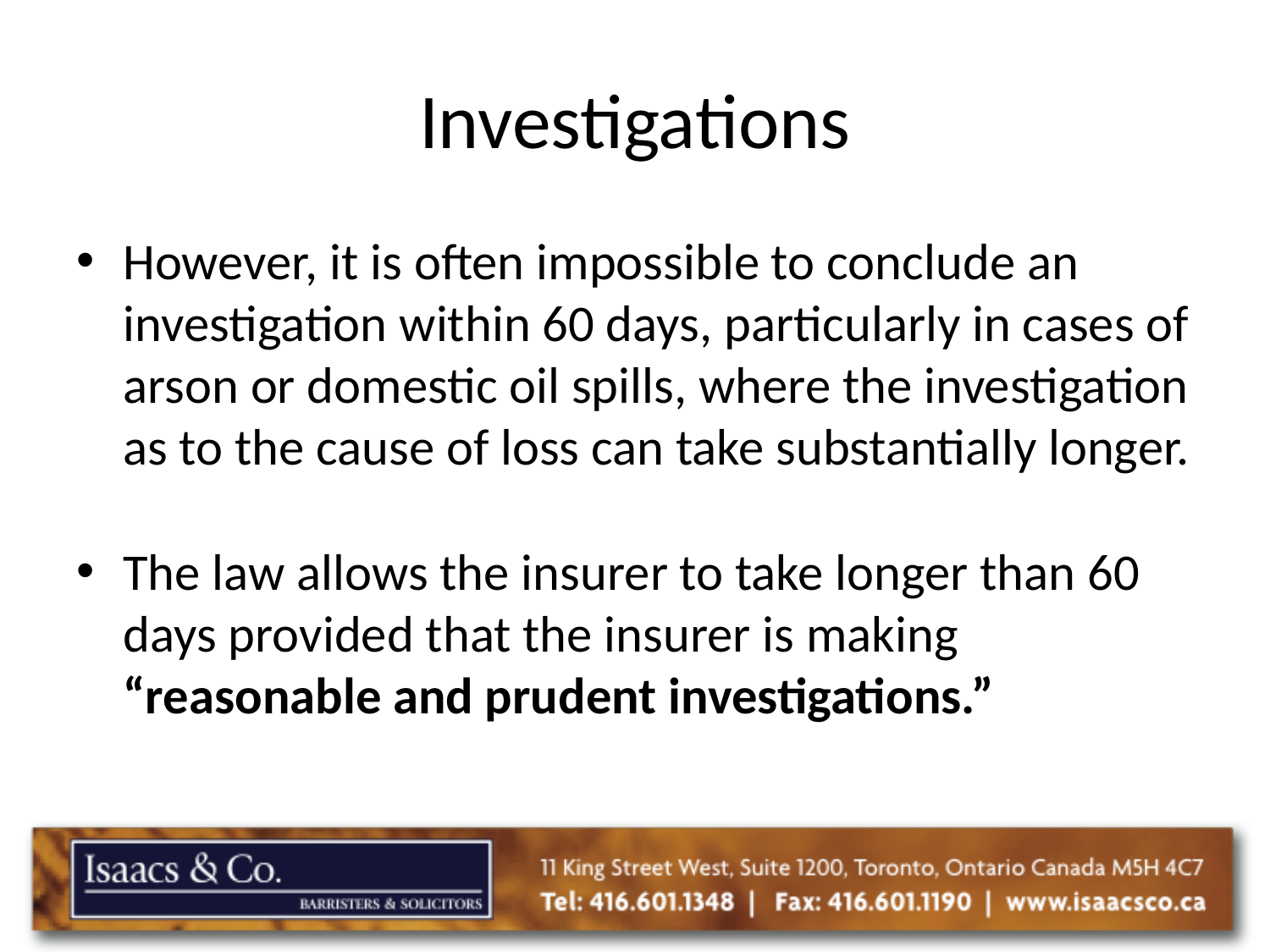

# Investigations
However, it is often impossible to conclude an investigation within 60 days, particularly in cases of arson or domestic oil spills, where the investigation as to the cause of loss can take substantially longer.

The law allows the insurer to take longer than 60 days provided that the insurer is making “reasonable and prudent investigations.”